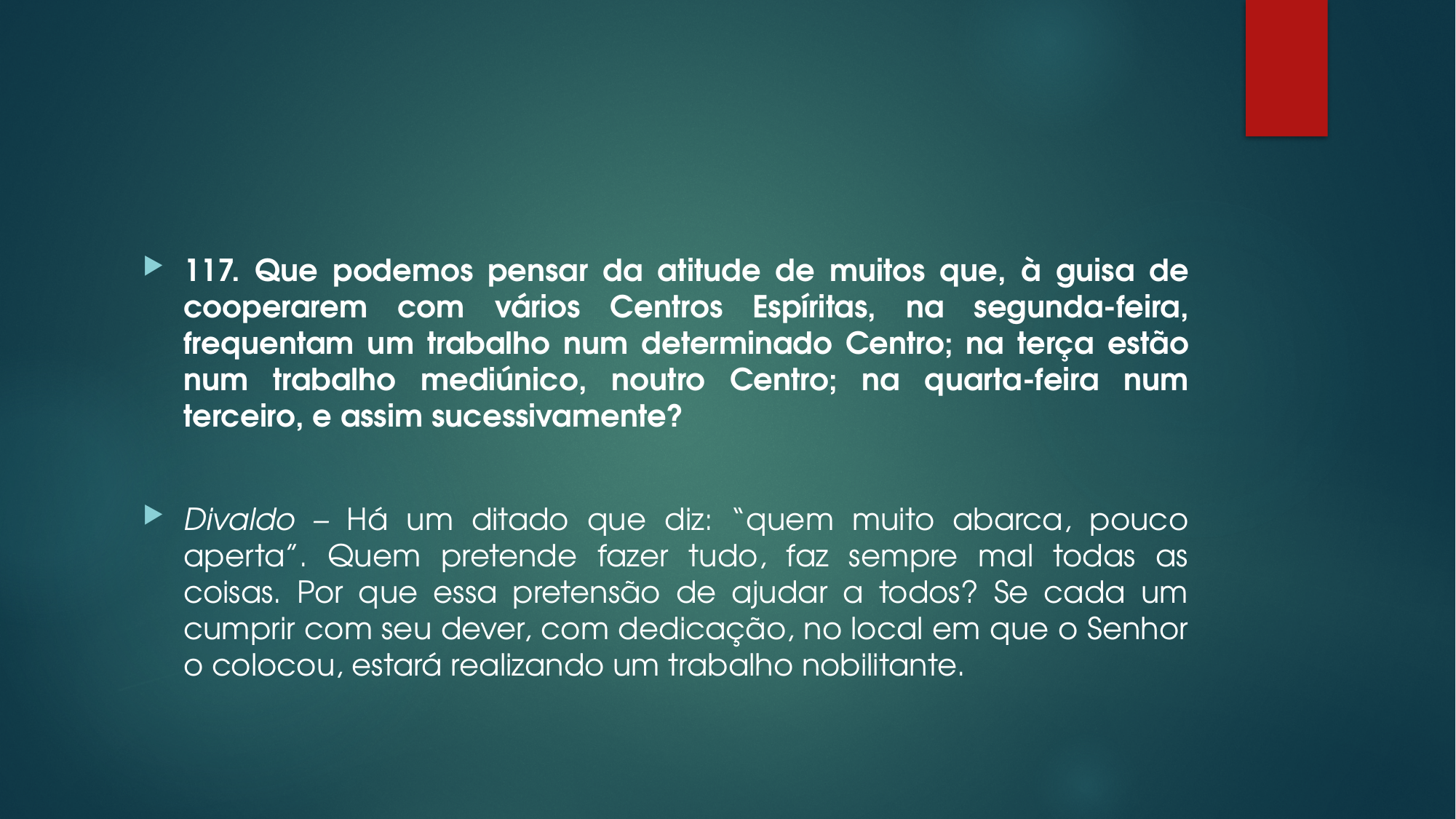

#
117. Que podemos pensar da atitude de muitos que, à guisa de cooperarem com vários Centros Espíritas, na segunda-feira, frequentam um trabalho num determinado Centro; na terça estão num trabalho mediúnico, noutro Centro; na quarta-feira num terceiro, e assim sucessivamente?

Divaldo – Há um ditado que diz: “quem muito abarca, pouco aperta”. Quem pretende fazer tudo, faz sempre mal todas as coisas. Por que essa pretensão de ajudar a todos? Se cada um cumprir com seu dever, com dedicação, no local em que o Senhor o colocou, estará realizando um trabalho nobilitante.